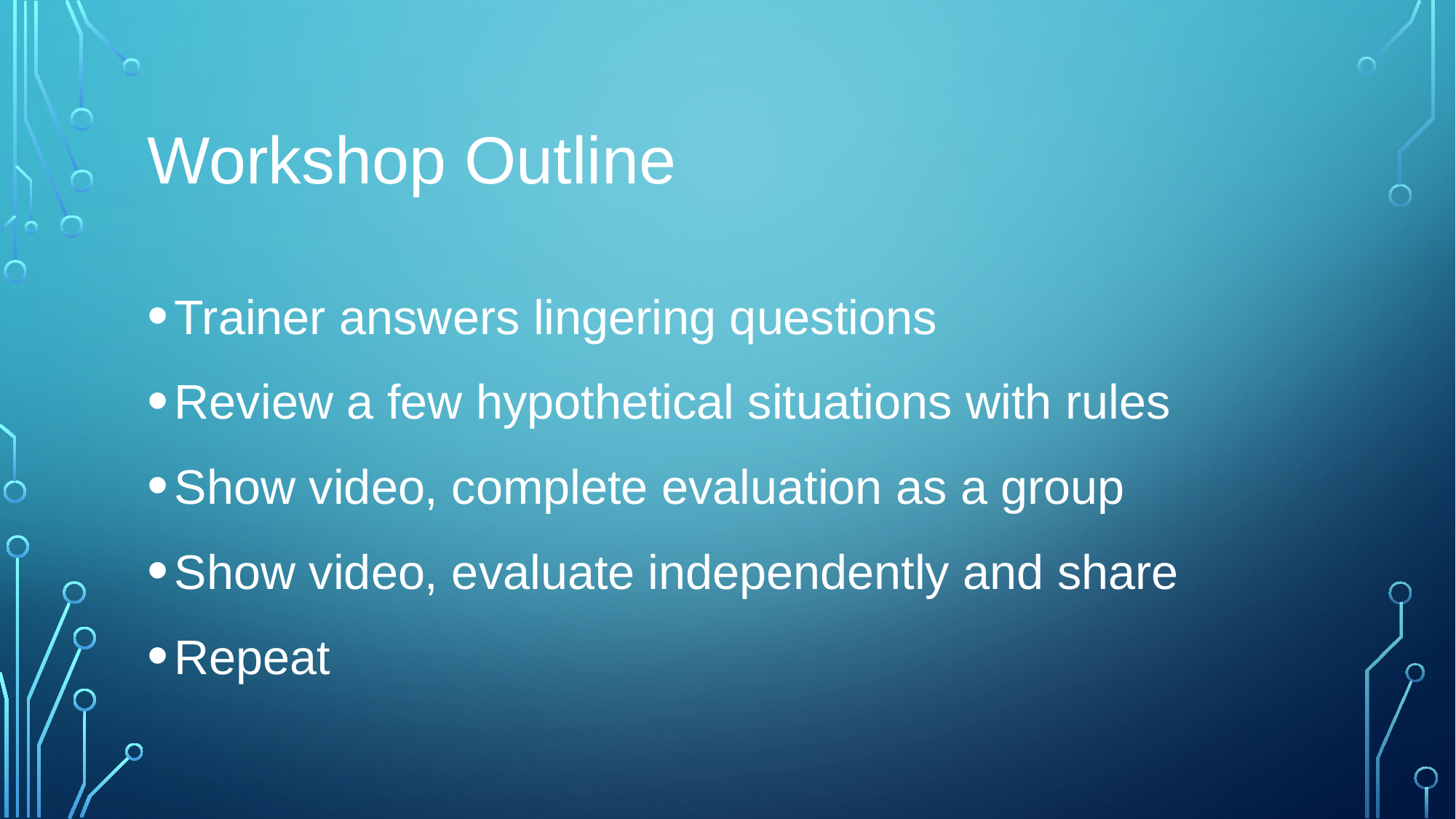

# Workshop Outline
Trainer answers lingering questions
Review a few hypothetical situations with rules
Show video, complete evaluation as a group
Show video, evaluate independently and share
Repeat